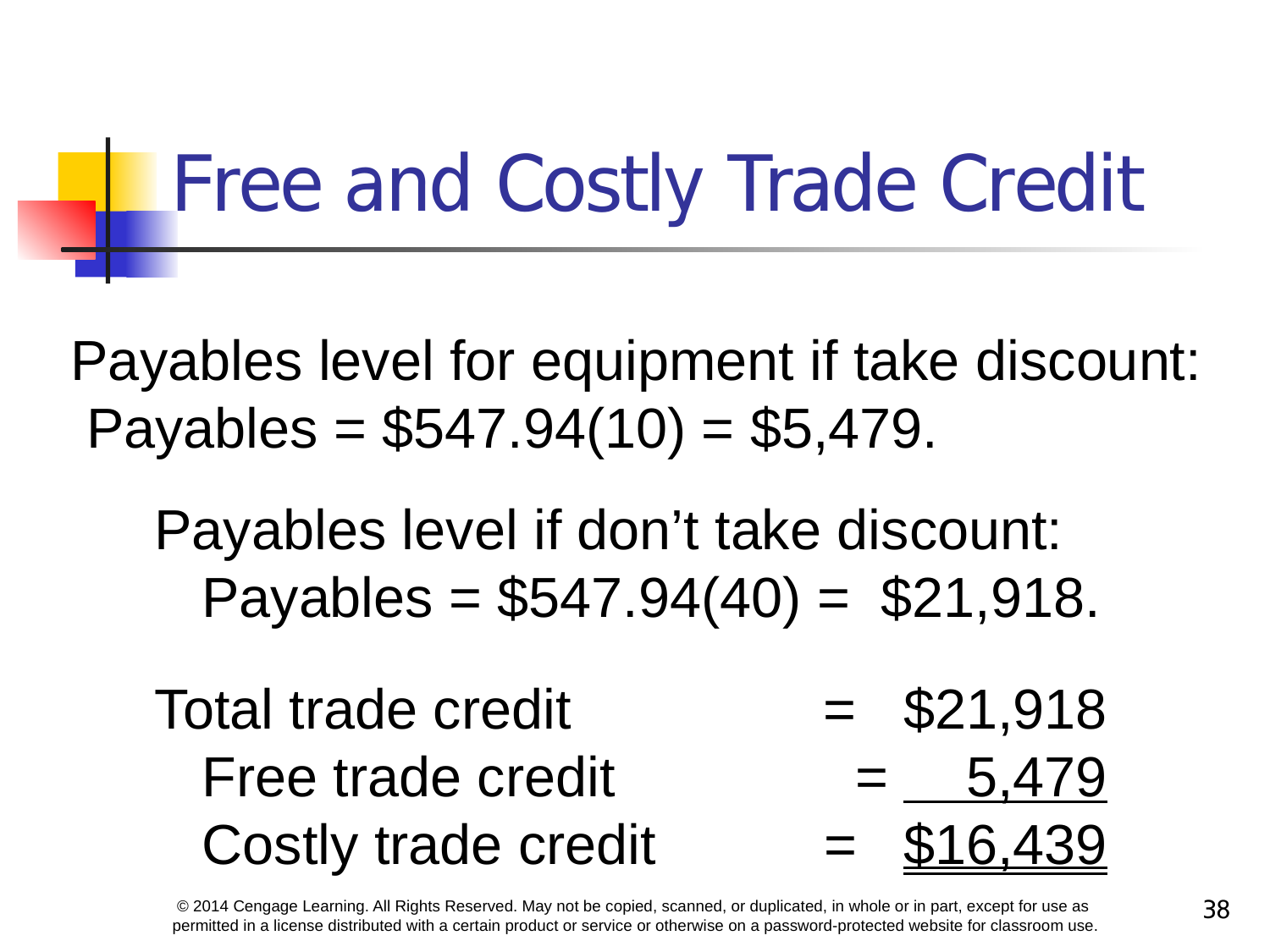

# Free and Costly Trade Credit
Payables level for equipment if take discount:
 Payables = $547.94(10) = $5,479.
Payables level if don’t take discount:
   Payables = $547.94(40) =  $21,918.
Total trade credit	=   $21,918
   Free trade credit	=     5,479
   Costly trade credit	=   $16,439
38